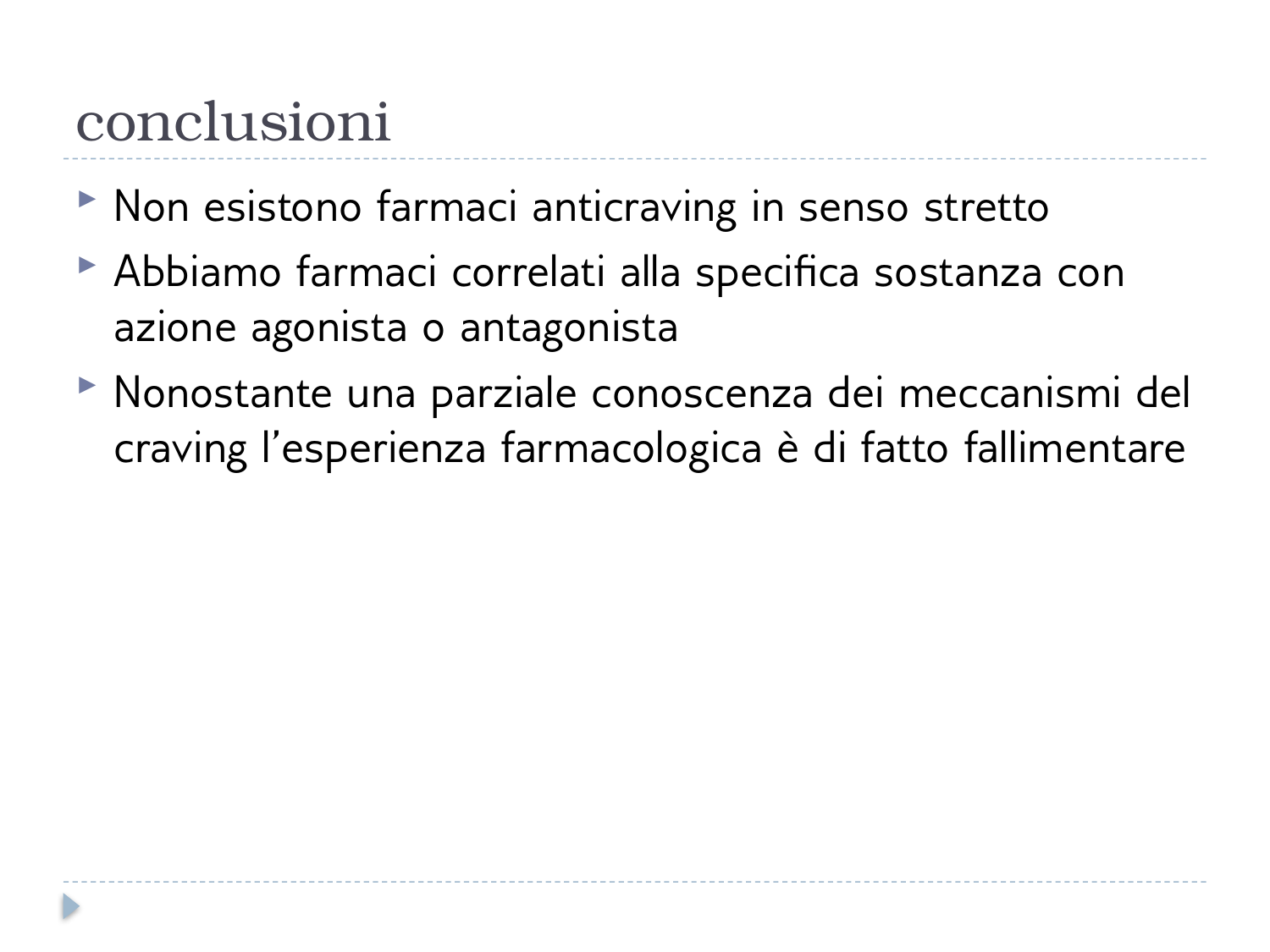

# conclusioni
Non esistono farmaci anticraving in senso stretto
Abbiamo farmaci correlati alla specifica sostanza con azione agonista o antagonista
Nonostante una parziale conoscenza dei meccanismi del craving l’esperienza farmacologica è di fatto fallimentare